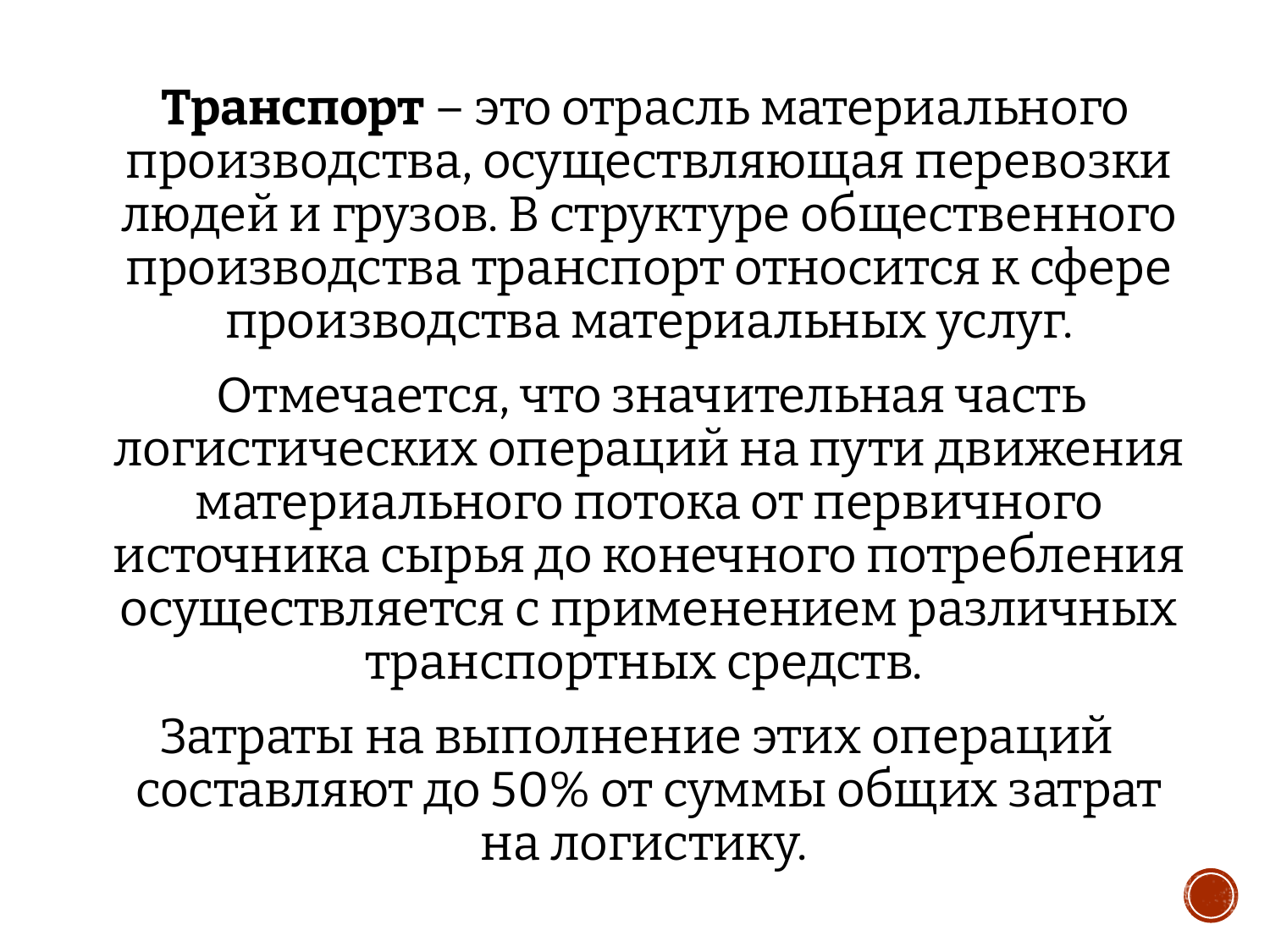

Транспорт – это отрасль материального производства, осуществляющая перевозки людей и грузов. В структуре общественного производства транспорт относится к сфере производства материальных услуг.
   Отмечается, что значительная часть логистических операций на пути движения материального потока от первичного источника сырья до конечного потребления осуществляется с применением различных транспортных средств.
Затраты на выполнение этих операций составляют до 50% от суммы общих затрат на логистику.